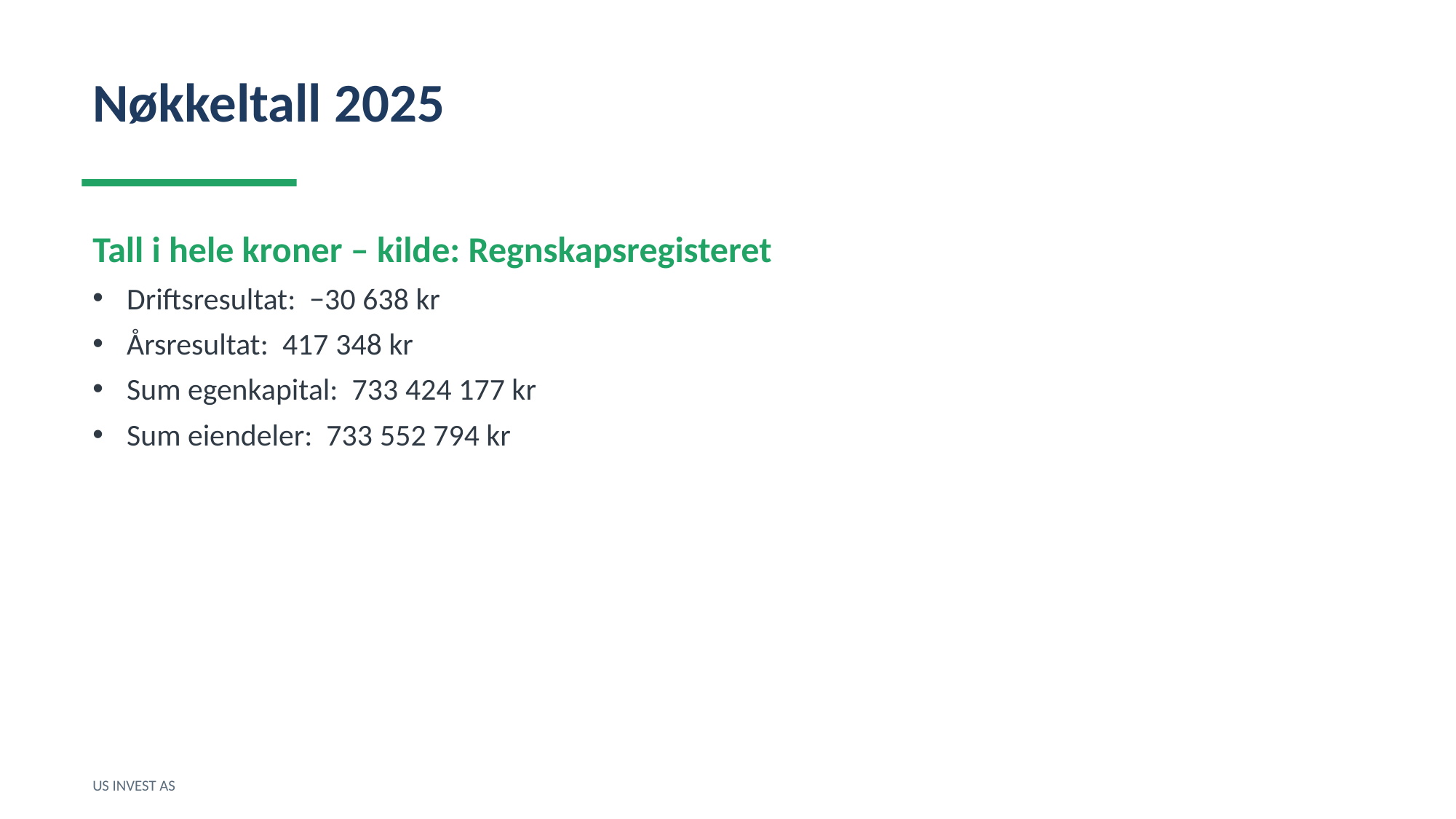

Nøkkeltall 2025

Tall i hele kroner – kilde: Regnskapsregisteret
Driftsresultat:  −30 638 kr
Årsresultat:  417 348 kr
Sum egenkapital:  733 424 177 kr
Sum eiendeler:  733 552 794 kr
US INVEST AS